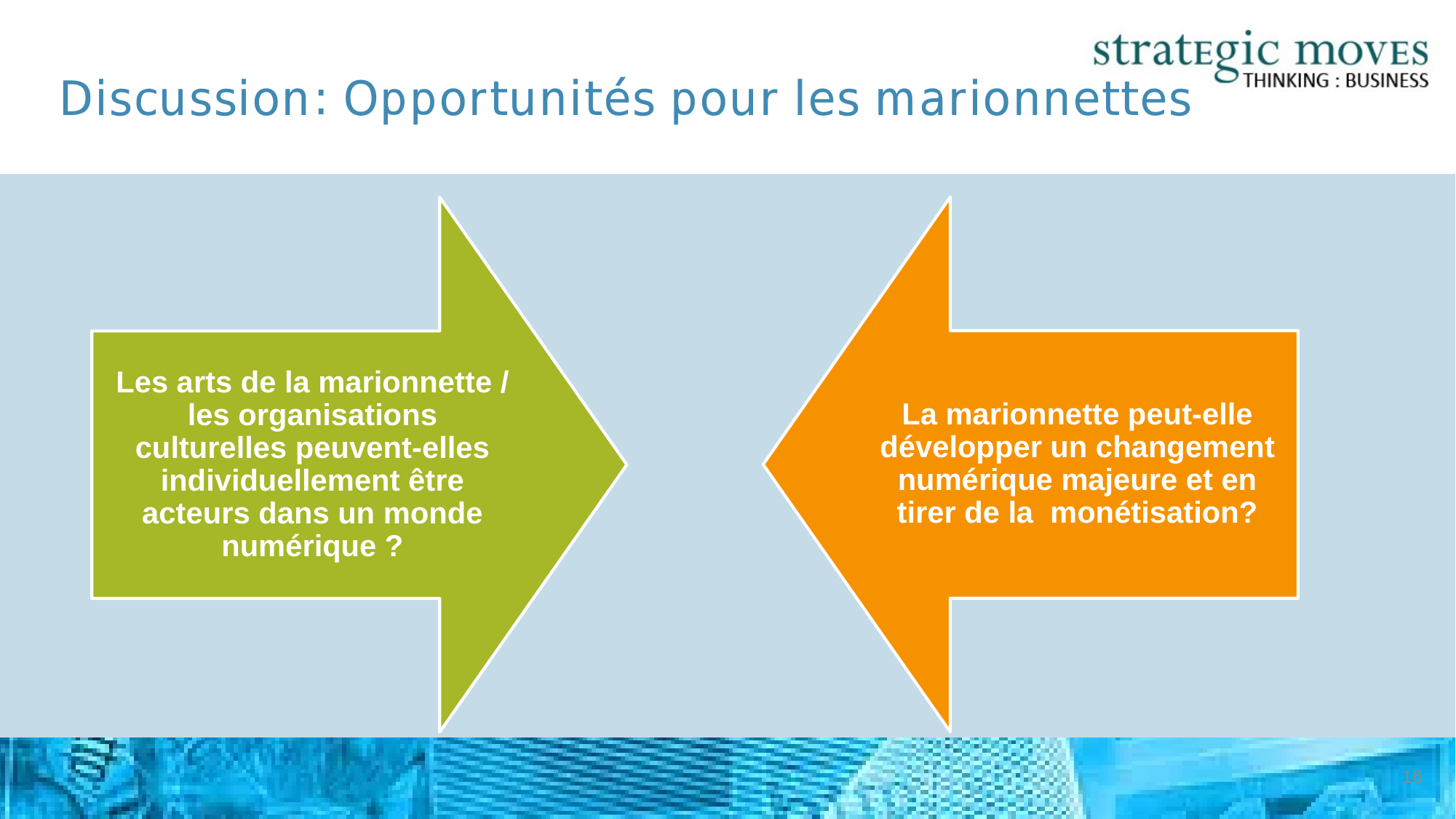

# Discussion: Opportunités pour les marionnettes
Les arts de la marionnette / les organisations culturelles peuvent-elles individuellement être acteurs dans un monde numérique ?
La marionnette peut-elle développer un changement numérique majeure et en tirer de la  monétisation?
16